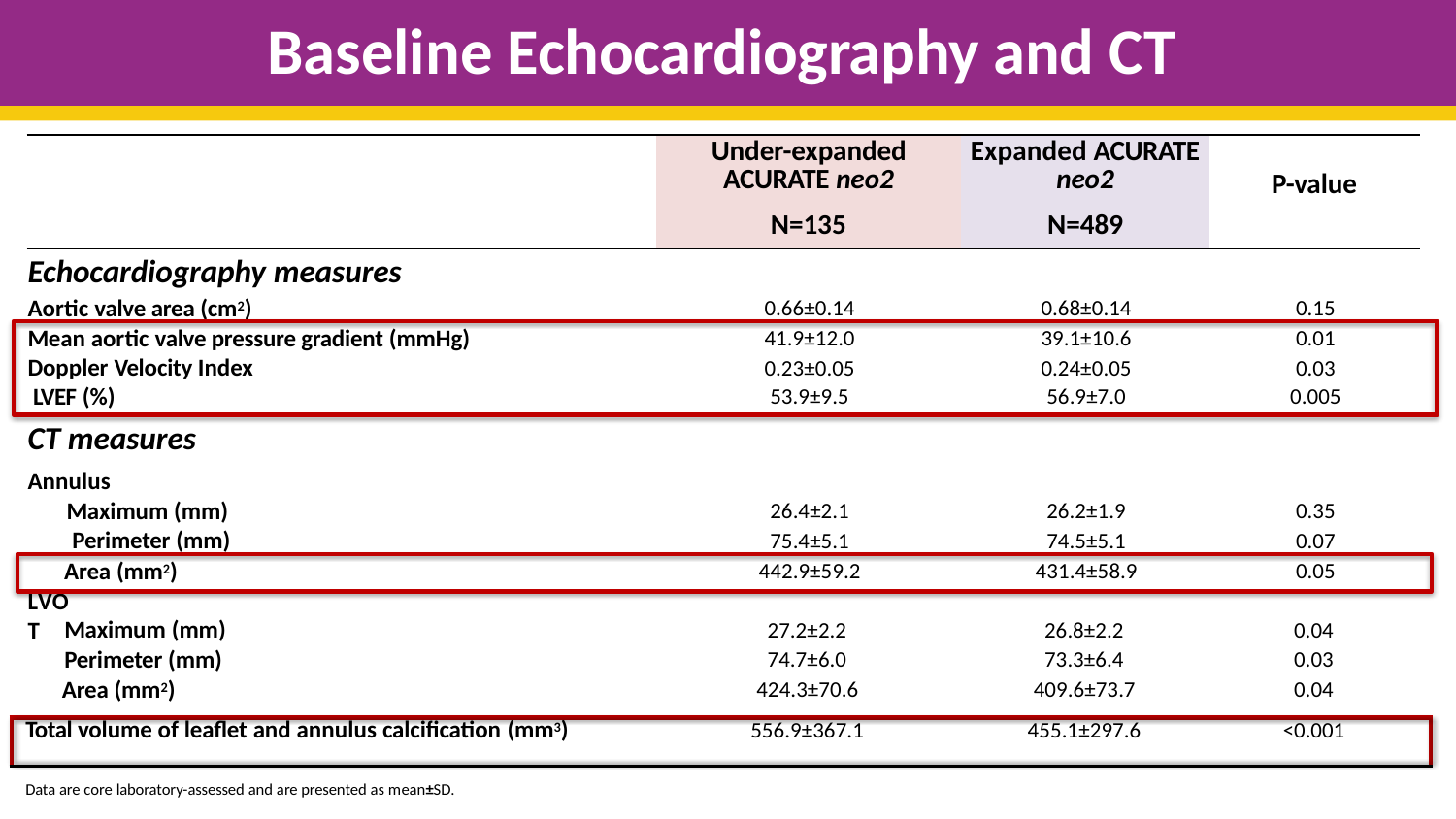

# Baseline Echocardiography and CT
|  | Under-expanded ACURATE neo2 N=135 | Expanded ACURATE neo2 N=489 | P-value |
| --- | --- | --- | --- |
Echocardiography measures
Aortic valve area (cm2)
0.66±0.14
0.68±0.14
0.15

41.9±12.0
0.23±0.05
53.9±9.5
39.1±10.6
0.24±0.05
56.9±7.0
0.01
0.03
0.005
Mean aortic valve pressure gradient (mmHg)
Doppler Velocity Index  LVEF (%)

CT measures
Annulus
Maximum (mm)  Perimeter (mm)
26.4±2.1
75.4±5.1
26.2±1.9
74.5±5.1
0.35
0.07

Area (mm2)

442.9±59.2
431.4±58.9
0.05
LVOT
| Maximum (mm) | 27.2±2.2 | 26.8±2.2 | 0.04 |
| --- | --- | --- | --- |
| Perimeter (mm) | 74.7±6.0 | 73.3±6.4 | 0.03 |
| Area (mm2) | 424.3±70.6 | 409.6±73.7 | 0.04 |
| Total volume of leaflet and annulus calcification (mm3) | 556.9±367.1 | 455.1±297.6 | <0.001 |
| Data are core laboratory-assessed and are presented as mean±SD. |  |  |  |